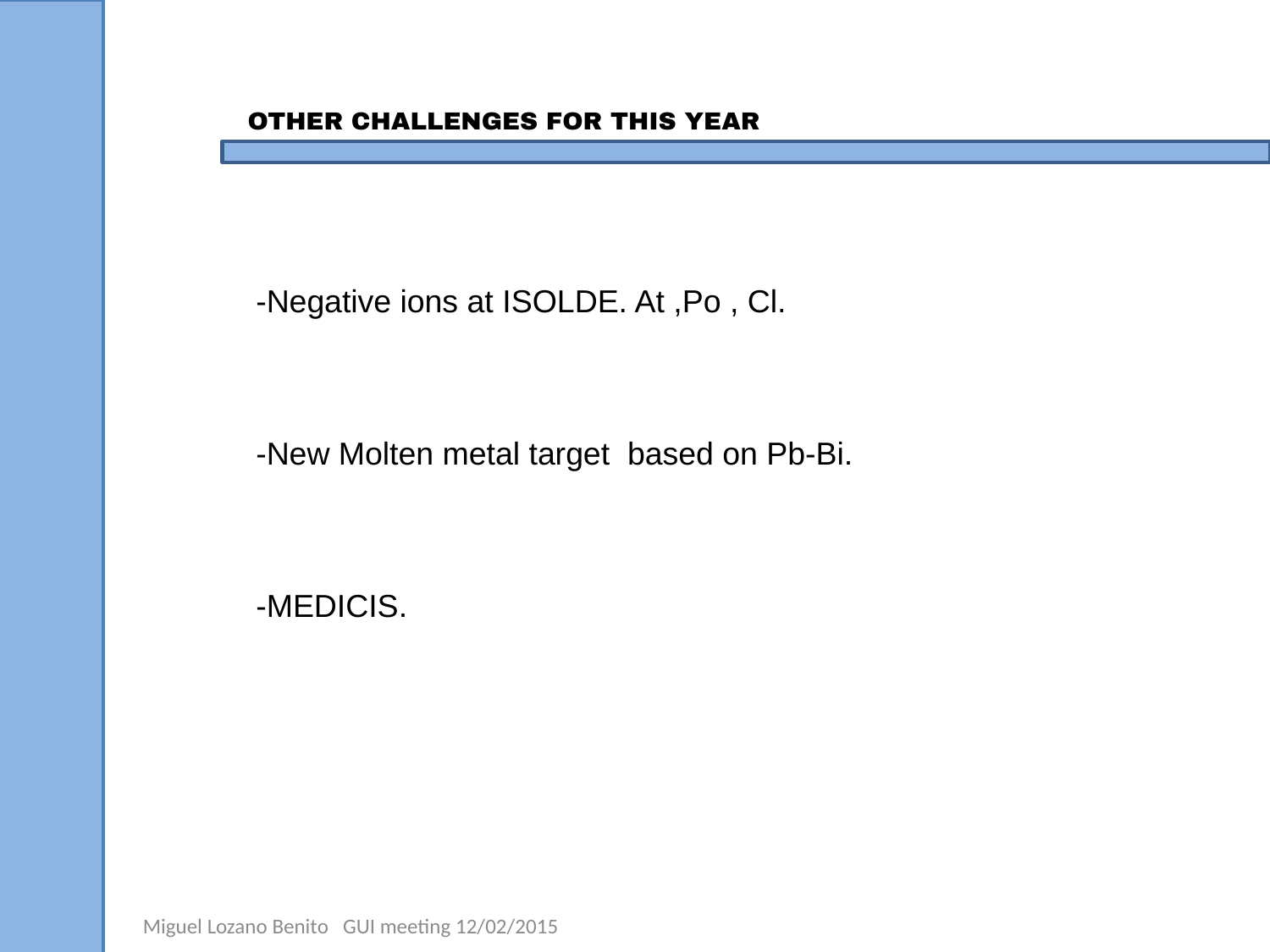

Other challenges for this year

-Negative ions at ISOLDE. At ,Po , Cl.

-New Molten metal target  based on Pb-Bi.

-MEDICIS.
Miguel Lozano Benito   GUI meeting 12/02/2015